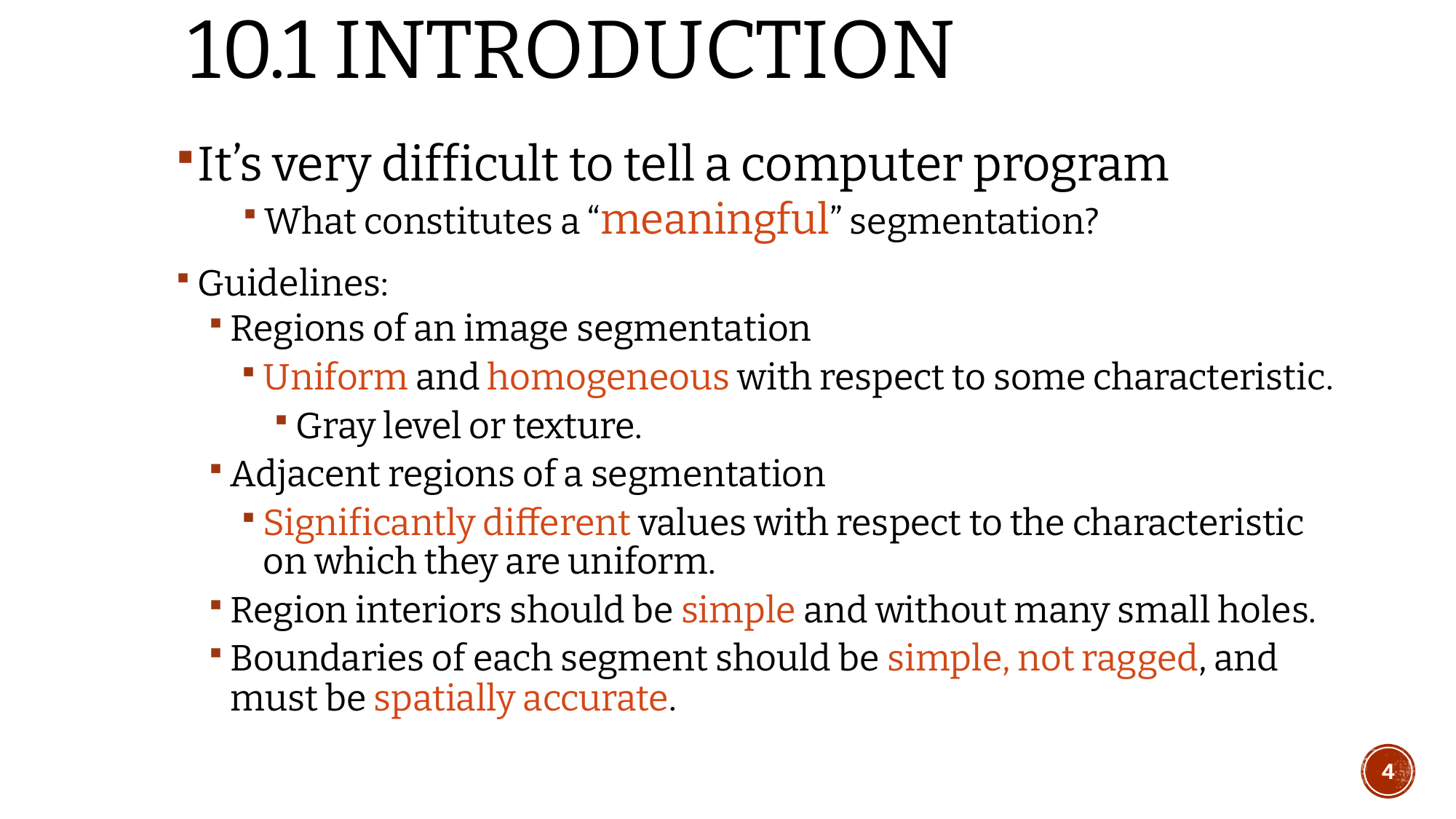

# 10.1 Introduction
It’s very difficult to tell a computer program
What constitutes a “meaningful” segmentation?
Guidelines:
Regions of an image segmentation
Uniform and homogeneous with respect to some characteristic.
Gray level or texture.
Adjacent regions of a segmentation
Significantly different values with respect to the characteristic on which they are uniform.
Region interiors should be simple and without many small holes.
Boundaries of each segment should be simple, not ragged, and must be spatially accurate.

4